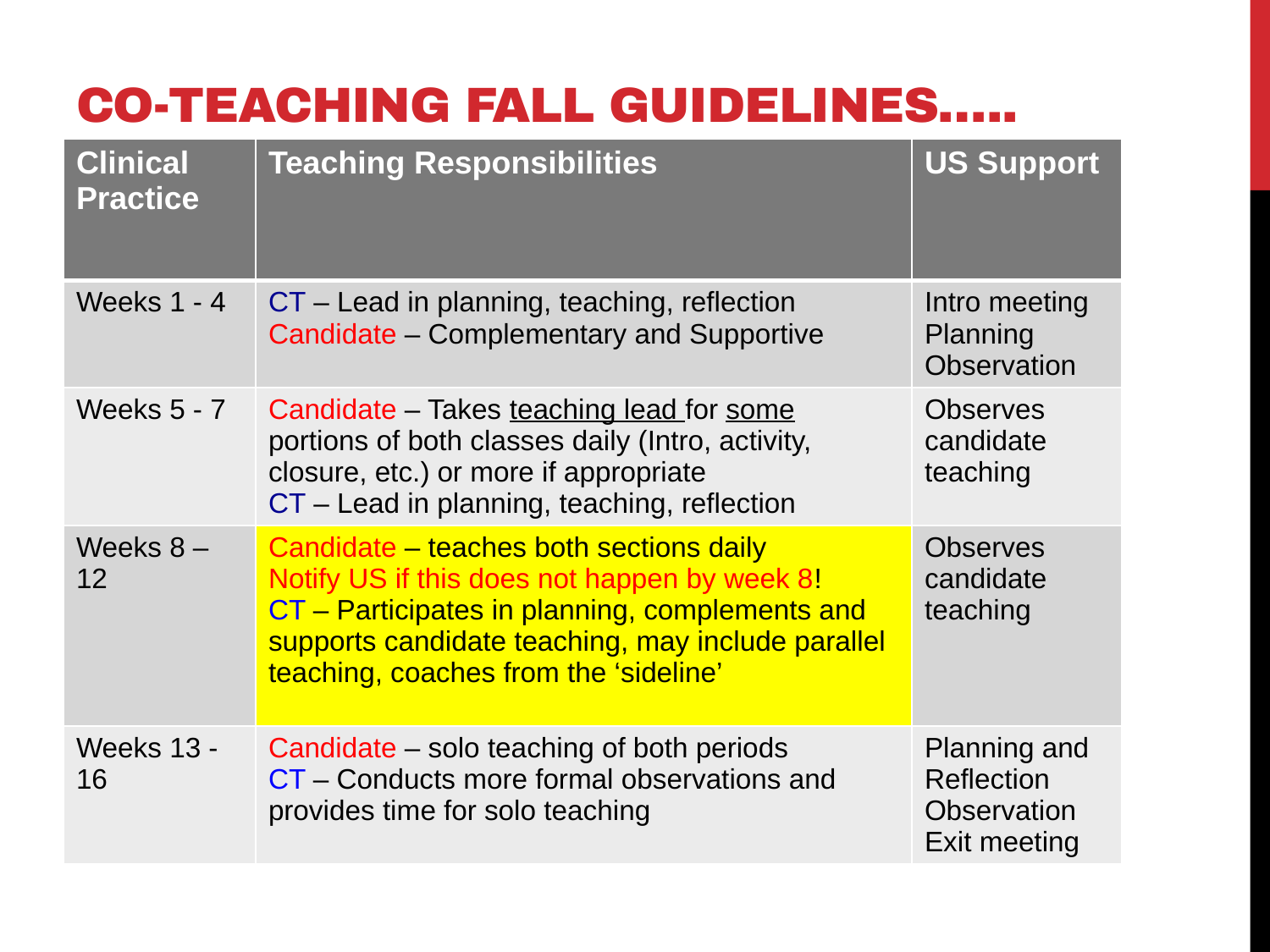

# Co-teaching Fall guidelines…..
| Clinical Practice | Teaching Responsibilities | US Support |
| --- | --- | --- |
| Weeks 1 - 4 | CT – Lead in planning, teaching, reflection Candidate – Complementary and Supportive | Intro meeting Planning Observation |
| Weeks 5 - 7 | Candidate – Takes teaching lead for some portions of both classes daily (Intro, activity, closure, etc.) or more if appropriate CT – Lead in planning, teaching, reflection | Observes candidate teaching |
| Weeks 8 – 12 | Candidate – teaches both sections daily Notify US if this does not happen by week 8! CT – Participates in planning, complements and supports candidate teaching, may include parallel teaching, coaches from the ‘sideline’ | Observes candidate teaching |
| Weeks 13 - 16 | Candidate – solo teaching of both periods CT – Conducts more formal observations and provides time for solo teaching | Planning and Reflection Observation Exit meeting |